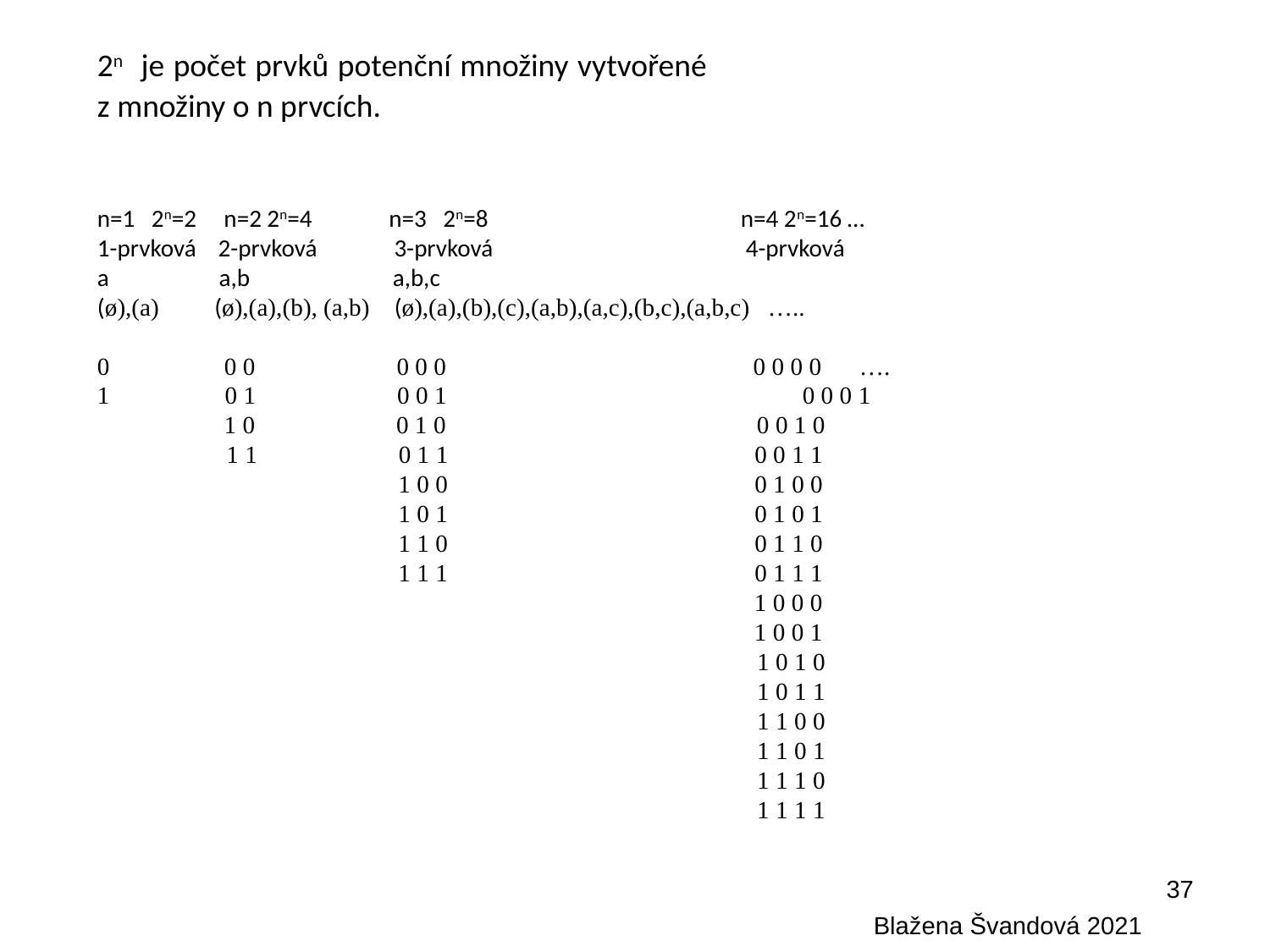

2n  je počet prvků potenční množiny vytvořené z množiny o n prvcích.
n=1   2n=2     n=2 2n=4              n=3   2n=8                                              n=4 2n=16 …
1-prvková    2-prvková              3-prvková                                              4-prvková
a                    a,b                          a,b,c
(ø),(a)         (ø),(a),(b), (a,b)    (ø),(a),(b),(c),(a,b),(a,c),(b,c),(a,b,c)   …..

0	0 0                       0 0 0                                                  0 0 0 0	….
             0 1                       0 0 1	                                             0 0 0 1
                       1 0                       0 1 0			    0 0 1 0
                     1 1                       0 1 1	                                             0 0 1 1
                                                 1 0 0	                                             0 1 0 0
                                                 1 0 1	                                             0 1 0 1
                                                 1 1 0	                                             0 1 1 0
                                                 1 1 1 	                                             0 1 1 1
                                                                                                           1 0 0 0
                                                                                                           1 0 0 1
 					    1 0 1 0
					    1 0 1 1
					    1 1 0 0
					    1 1 0 1
					    1 1 1 0
					    1 1 1 1
37
Blažena Švandová 2021